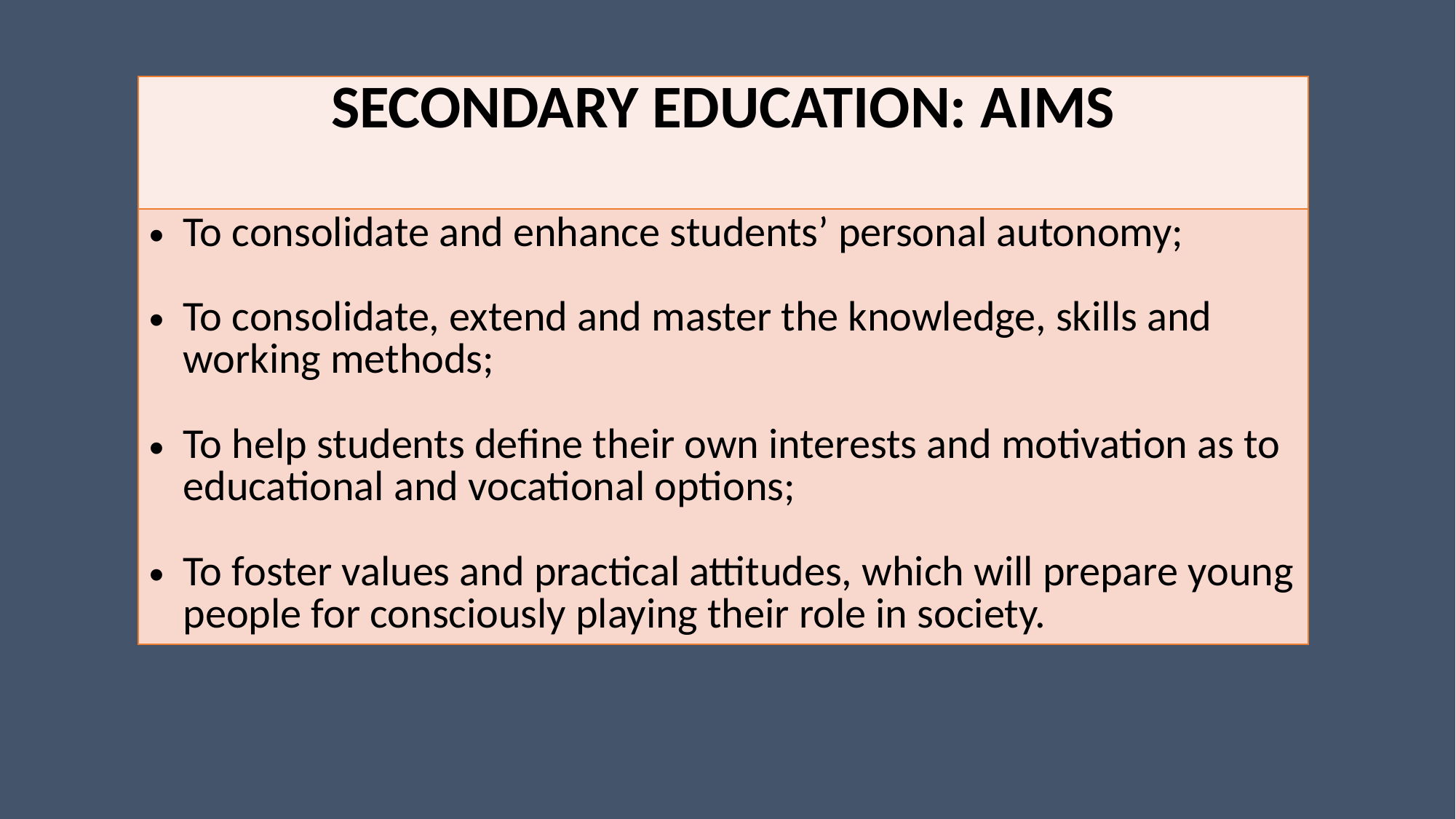

| SECONDARY EDUCATION: AIMS |
| --- |
| To consolidate and enhance students’ personal autonomy; To consolidate, extend and master the knowledge, skills and working methods; To help students define their own interests and motivation as to educational and vocational options; To foster values and practical attitudes, which will prepare young people for consciously playing their role in society. |